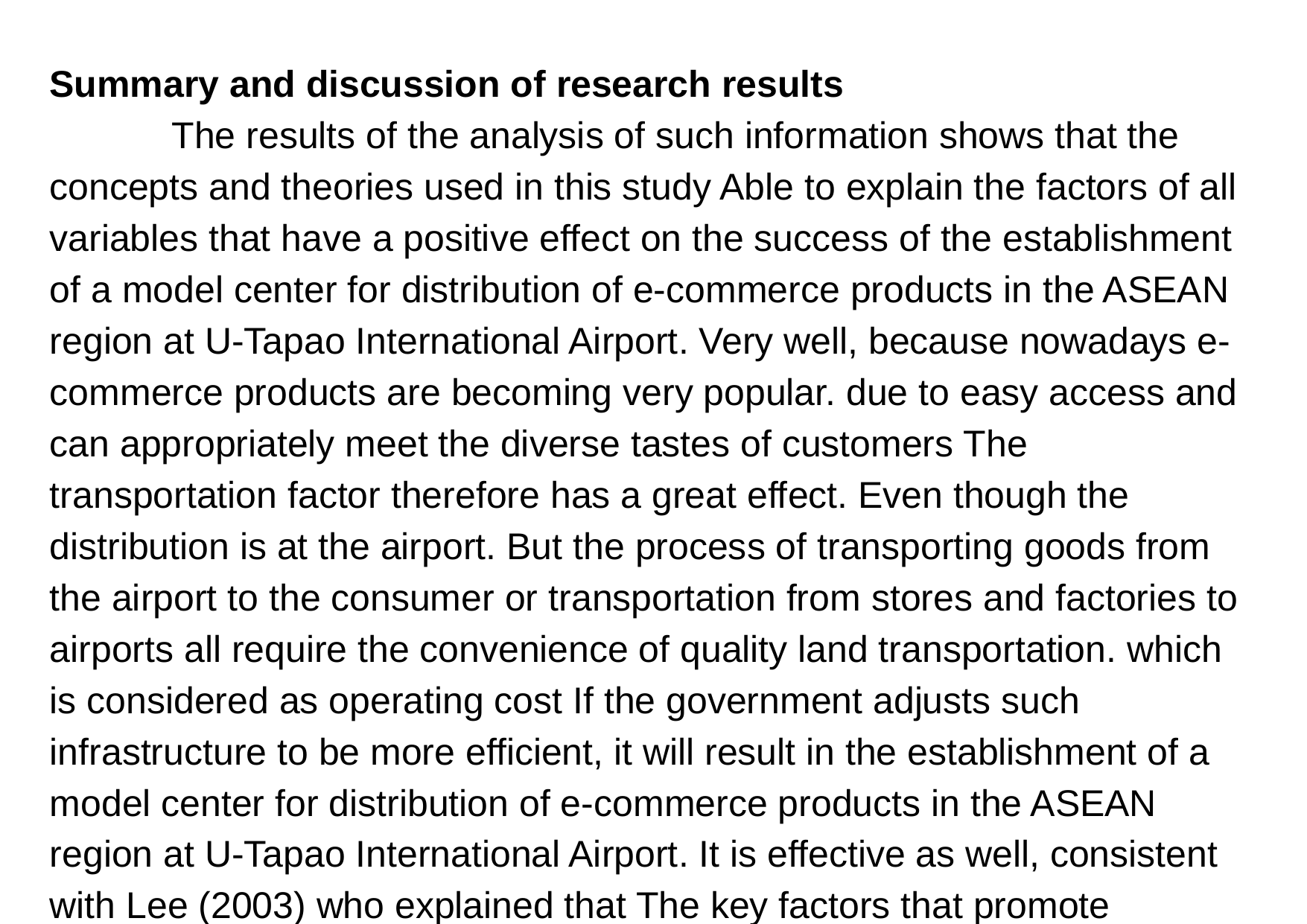

Summary and discussion of research results
	 The results of the analysis of such information shows that the concepts and theories used in this study Able to explain the factors of all variables that have a positive effect on the success of the establishment of a model center for distribution of e-commerce products in the ASEAN region at U-Tapao International Airport. Very well, because nowadays e-commerce products are becoming very popular. due to easy access and can appropriately meet the diverse tastes of customers The transportation factor therefore has a great effect. Even though the distribution is at the airport. But the process of transporting goods from the airport to the consumer or transportation from stores and factories to airports all require the convenience of quality land transportation. which is considered as operating cost If the government adjusts such infrastructure to be more efficient, it will result in the establishment of a model center for distribution of e-commerce products in the ASEAN region at U-Tapao International Airport. It is effective as well, consistent with Lee (2003) who explained that The key factors that promote becoming an international aviation logistics hub include: 1) Good transportation infrastructure and links to other types of transport; 2) Government policies and related regulations. including customs policy That can facilitate entrepreneurs to enter into transactions or use services within the Asian Hub Center 3) Support for e-Commerce businesses and 4) supporting businesses such as finance, insurance or service businesses administrative services, etc.